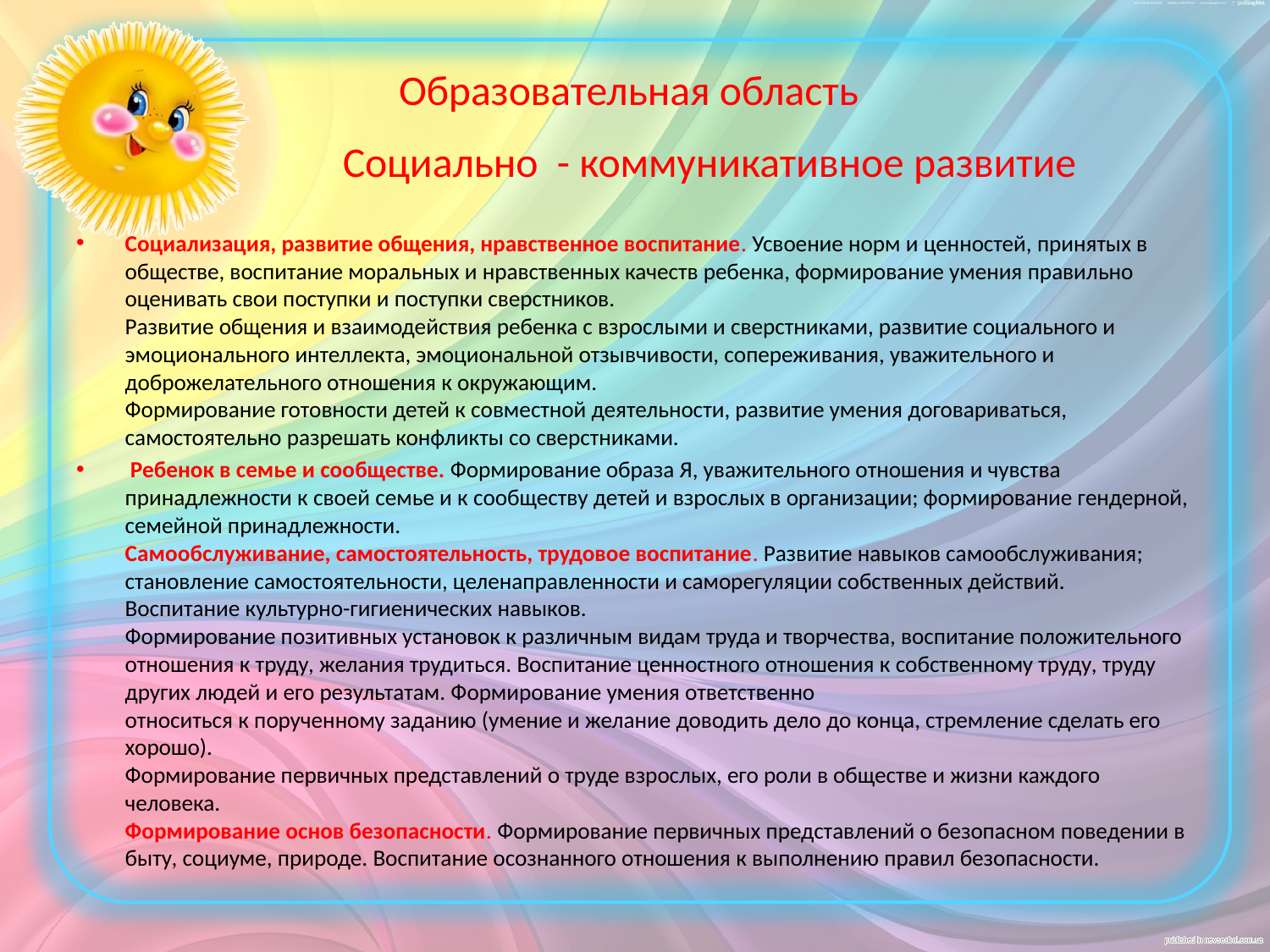

# Образовательная область Социально  - коммуникативное развитие
Социализация, развитие общения, нравственное воспитание. Усвоение норм и ценностей, принятых в обществе, воспитание моральных и нравственных качеств ребенка, формирование умения правильно оценивать свои поступки и поступки сверстников.
Развитие общения и взаимодействия ребенка с взрослыми и сверстниками, развитие социального и эмоционального интеллекта, эмоциональной отзывчивости, сопереживания, уважительного и доброжелательного отношения к окружающим.
Формирование готовности детей к совместной деятельности, развитие умения договариваться, самостоятельно разрешать конфликты со сверстниками.
 Ребенок в семье и сообществе. Формирование образа Я, уважительного отношения и чувства принадлежности к своей семье и к сообществу детей и взрослых в организации; формирование гендерной, семейной принадлежности.
Самообслуживание, самостоятельность, трудовое воспитание. Развитие навыков самообслуживания; становление самостоятельности, целенаправленности и саморегуляции собственных действий.
Воспитание культурно-гигиенических навыков.
Формирование позитивных установок к различным видам труда и творчества, воспитание положительного отношения к труду, желания трудиться. Воспитание ценностного отношения к собственному труду, труду
других людей и его результатам. Формирование умения ответственно
относиться к порученному заданию (умение и желание доводить дело до конца, стремление сделать его хорошо).
Формирование первичных представлений о труде взрослых, его роли в обществе и жизни каждого человека.
Формирование основ безопасности. Формирование первичных представлений о безопасном поведении в быту, социуме, природе. Воспитание осознанного отношения к выполнению правил безопасности.